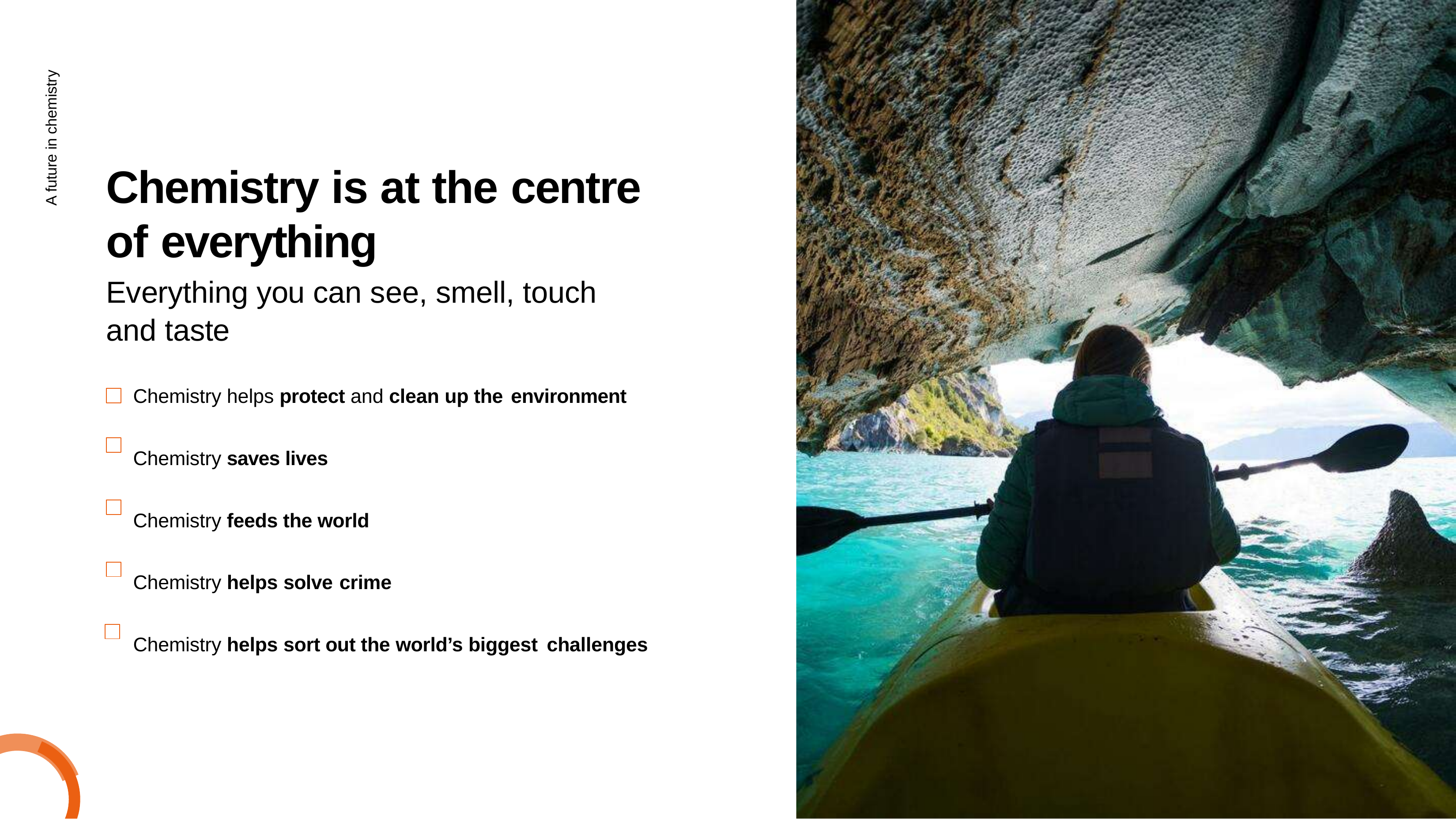

A future in chemistry
# Chemistry is at the centre  of everything
Everything you can see, smell, touch  and taste
Chemistry helps protect and clean up the environment
Chemistry saves lives
Chemistry feeds the world
Chemistry helps solve crime
Chemistry helps sort out the world’s biggest challenges